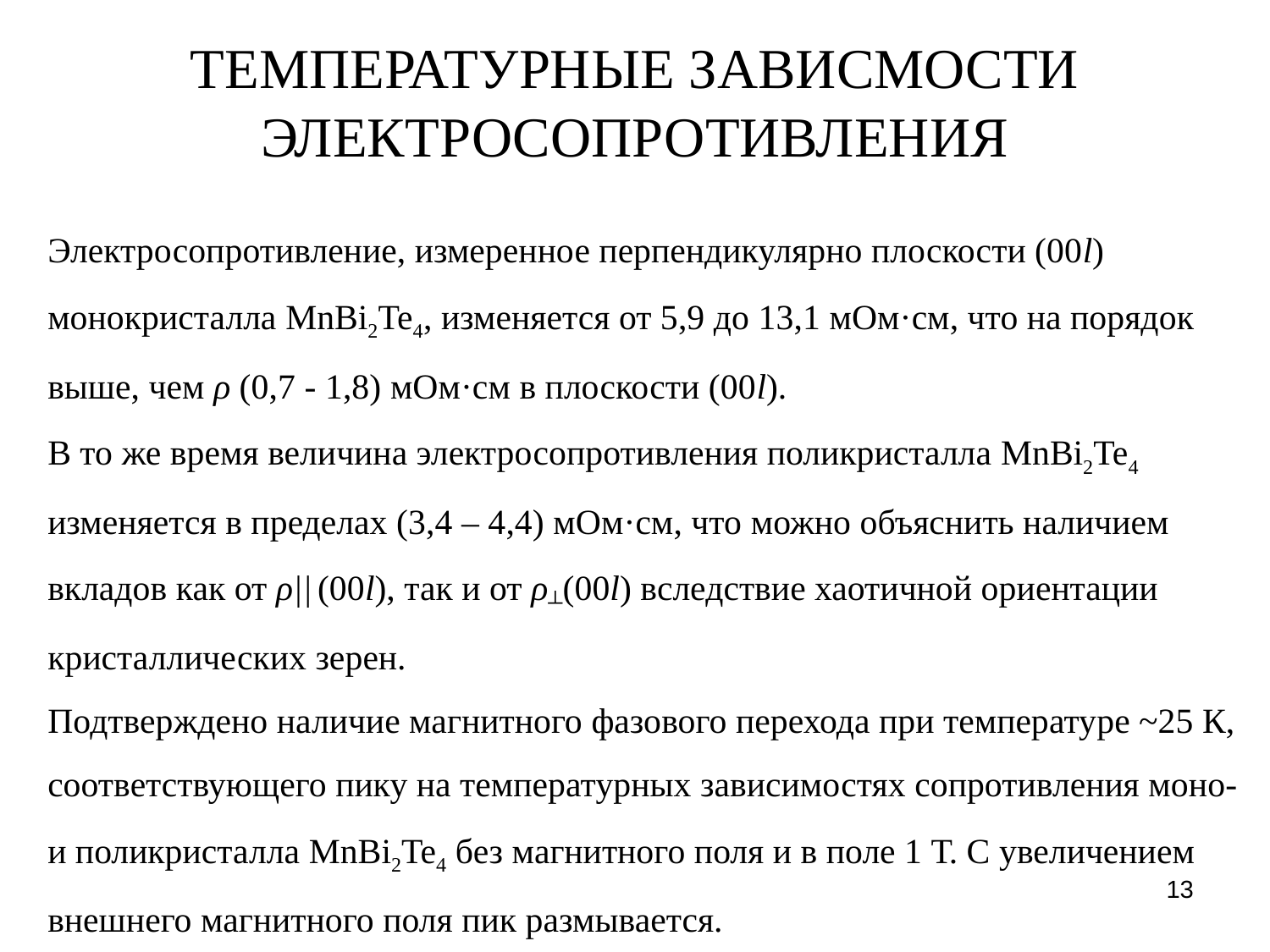

ТЕМПЕРАТУРНЫЕ ЗАВИСМОСТИ ЭЛЕКТРОСОПРОТИВЛЕНИЯ
Электросопротивление, измеренное перпендикулярно плоскости (00l) монокристалла MnBi2Te4, изменяется от 5,9 до 13,1 мОм·см, что на порядок выше, чем ρ (0,7 - 1,8) мОм·см в плоскости (00l).
В то же время величина электросопротивления поликристалла MnBi2Te4 изменяется в пределах (3,4 – 4,4) мОм·см, что можно объяснить наличием вкладов как от ρ|| (00l), так и от ρ┴(00l) вследствие хаотичной ориентации кристаллических зерен.
Подтверждено наличие магнитного фазового перехода при температуре ~25 К, соответствующего пику на температурных зависимостях сопротивления моно- и поликристалла MnBi2Te4 без магнитного поля и в поле 1 Т. С увеличением внешнего магнитного поля пик размывается.

13